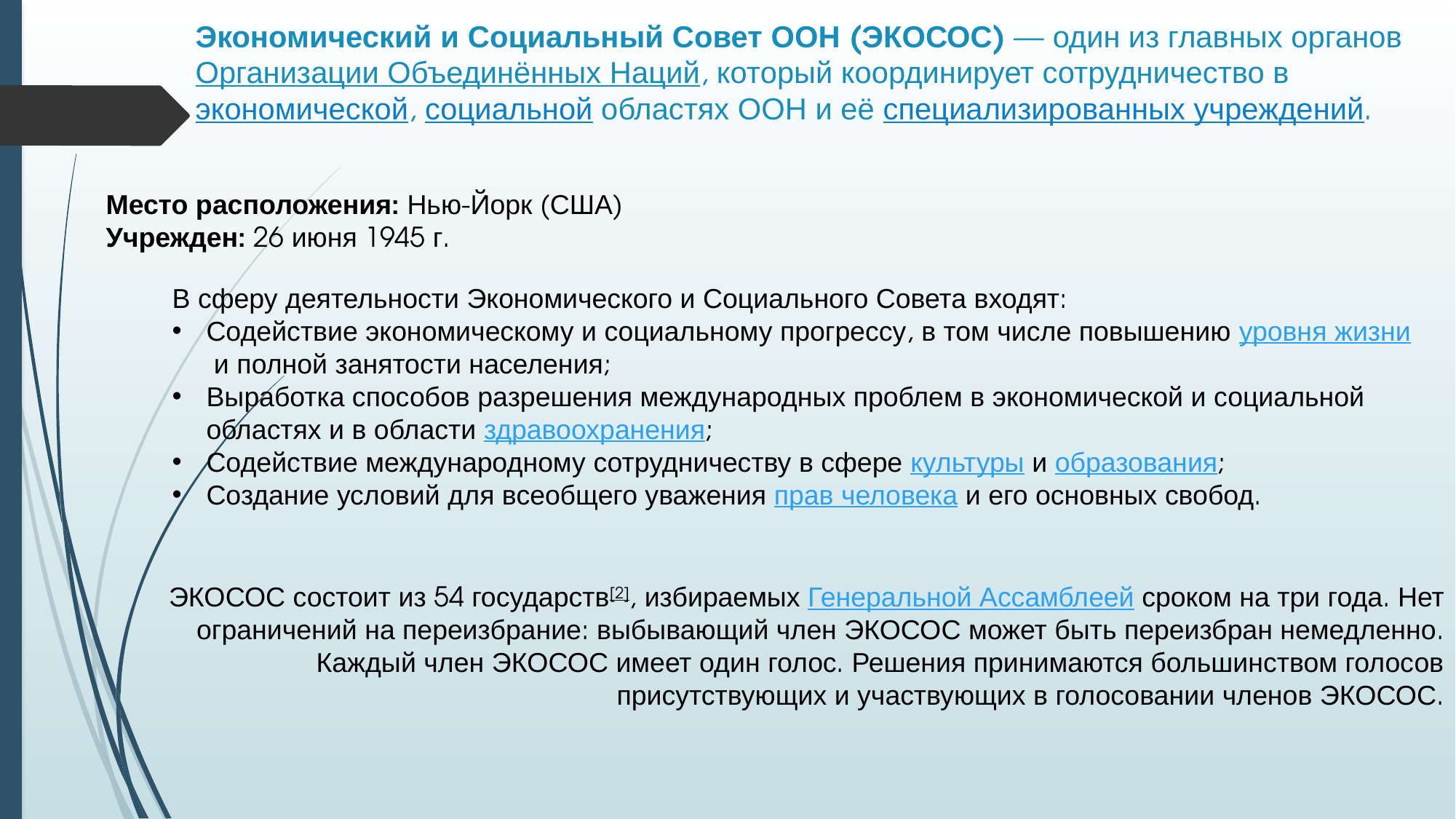

# Экономический и Социальный Совет ООН (ЭКОСОС) — один из главных органов Организации Объединённых Наций, который координирует сотрудничество в экономической, социальной областях ООН и её специализированных учреждений.
Место расположения: Нью-Йорк (США)
Учрежден: 26 июня 1945 г.
В сферу деятельности Экономического и Социального Совета входят:
Содействие экономическому и социальному прогрессу, в том числе повышению уровня жизни и полной занятости населения;
Выработка способов разрешения международных проблем в экономической и социальной областях и в области здравоохранения;
Содействие международному сотрудничеству в сфере культуры и образования;
Создание условий для всеобщего уважения прав человека и его основных свобод.

ЭКОСОС состоит из 54 государств[2], избираемых Генеральной Ассамблеей сроком на три года. Нет ограничений на переизбрание: выбывающий член ЭКОСОС может быть переизбран немедленно. Каждый член ЭКОСОС имеет один голос. Решения принимаются большинством голосов присутствующих и участвующих в голосовании членов ЭКОСОС.